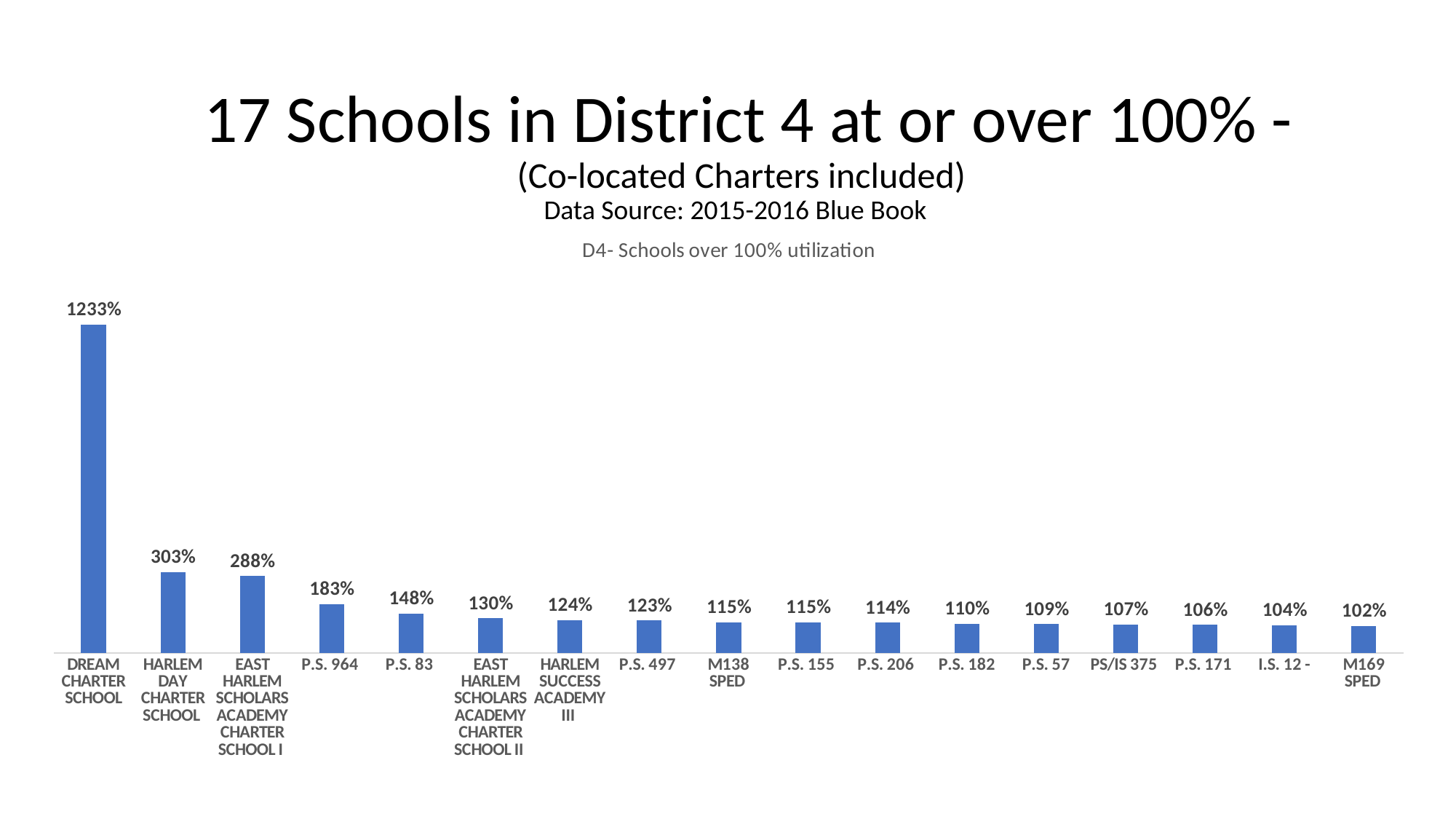

# 17 Schools in District 4 at or over 100% - (Co-located Charters included) Data Source: 2015-2016 Blue Book

### Chart: D4- Schools over 100% utilization

| Category |  |
|---|---|
| DREAM CHARTER SCHOOL | 12.33333333333333 |
| HARLEM DAY CHARTER SCHOOL  | 3.031578947368421 |
| EAST HARLEM SCHOLARS ACADEMY CHARTER SCHOOL I  | 2.883333333333333 |
| P.S. 964  | 1.830687830687831 |
| P.S. 83  | 1.483108108108108 |
| EAST HARLEM SCHOLARS ACADEMY CHARTER SCHOOL II  | 1.301020408163265 |
| HARLEM SUCCESS ACADEMY III  | 1.235872235872236 |
| P.S. 497  | 1.225609756097561 |
| M138 SPED  | 1.148148148148148 |
| P.S. 155  | 1.146666666666667 |
| P.S. 206  | 1.138823529411765 |
| P.S. 182 | 1.103448275862069 |
| P.S. 57 | 1.089628681177977 |
| PS/IS 375  | 1.074204946996467 |
| P.S. 171  | 1.057636887608069 |
| I.S. 12 - | 1.044692737430168 |
| M169 SPED  | 1.016666666666667 |